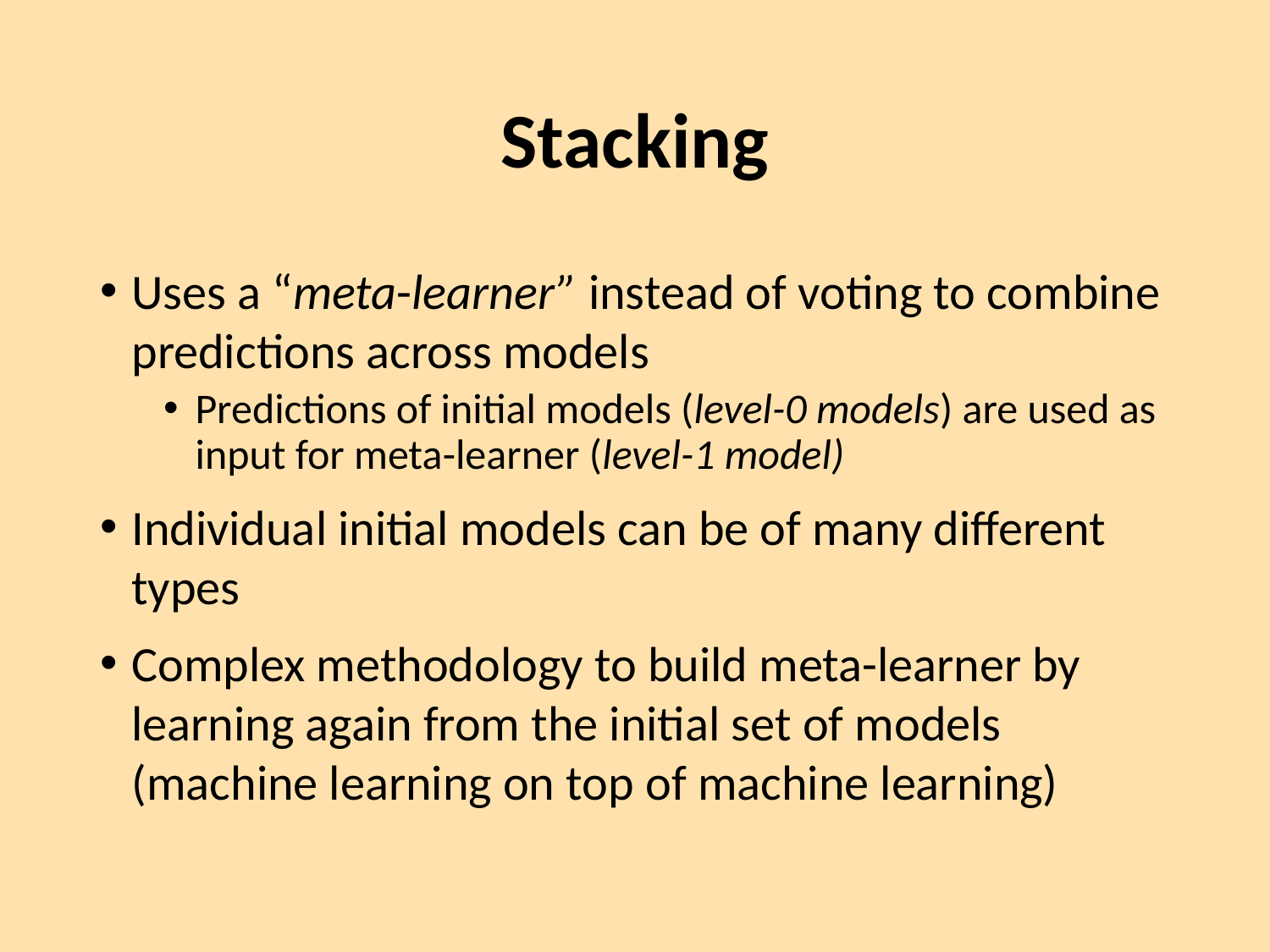

# Stacking
Uses a “meta-learner” instead of voting to combine predictions across models
Predictions of initial models (level-0 models) are used as input for meta-learner (level-1 model)
Individual initial models can be of many different types
Complex methodology to build meta-learner by learning again from the initial set of models (machine learning on top of machine learning)